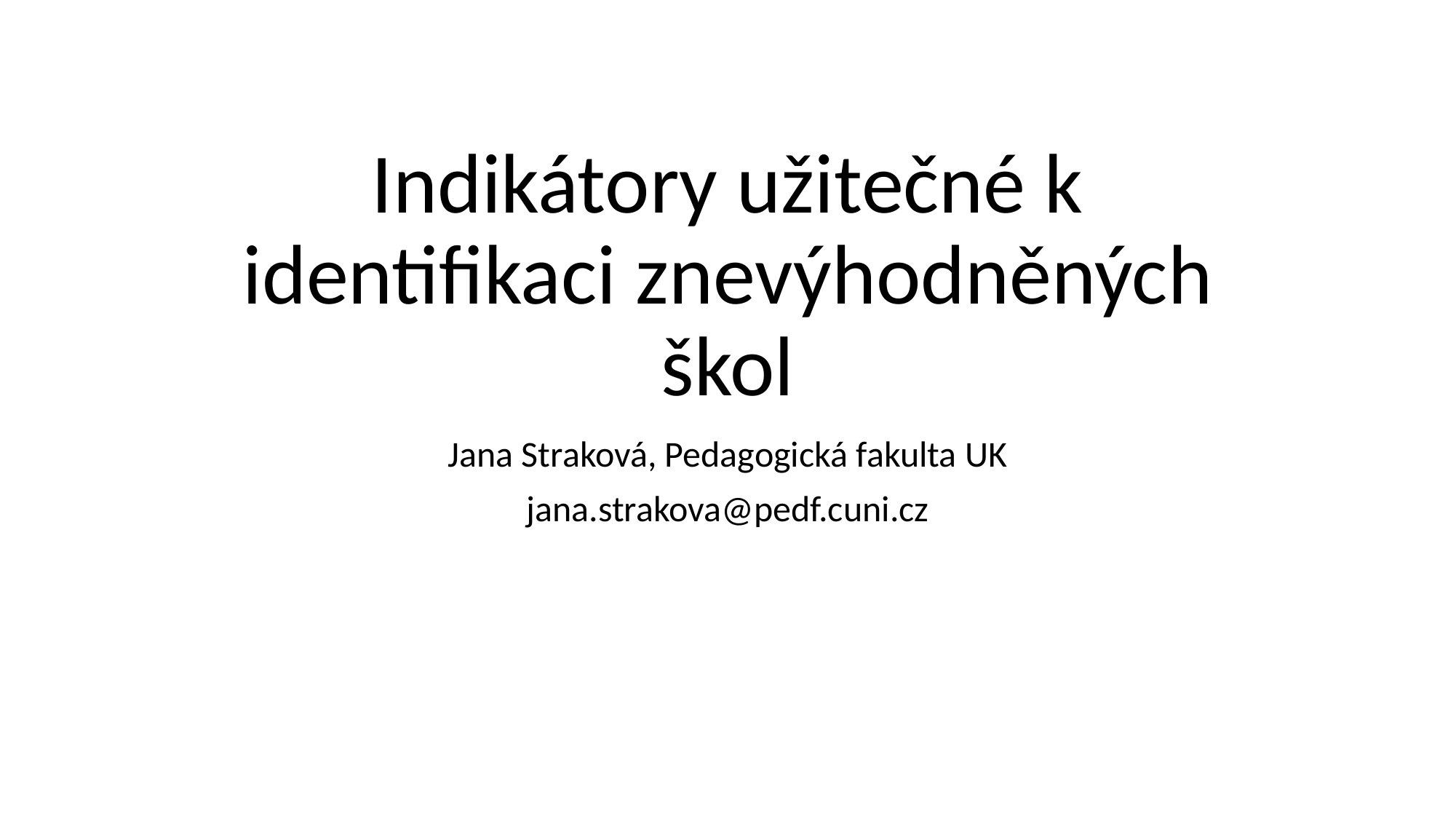

# Indikátory užitečné k identifikaci znevýhodněných škol
Jana Straková, Pedagogická fakulta UK
jana.strakova@pedf.cuni.cz